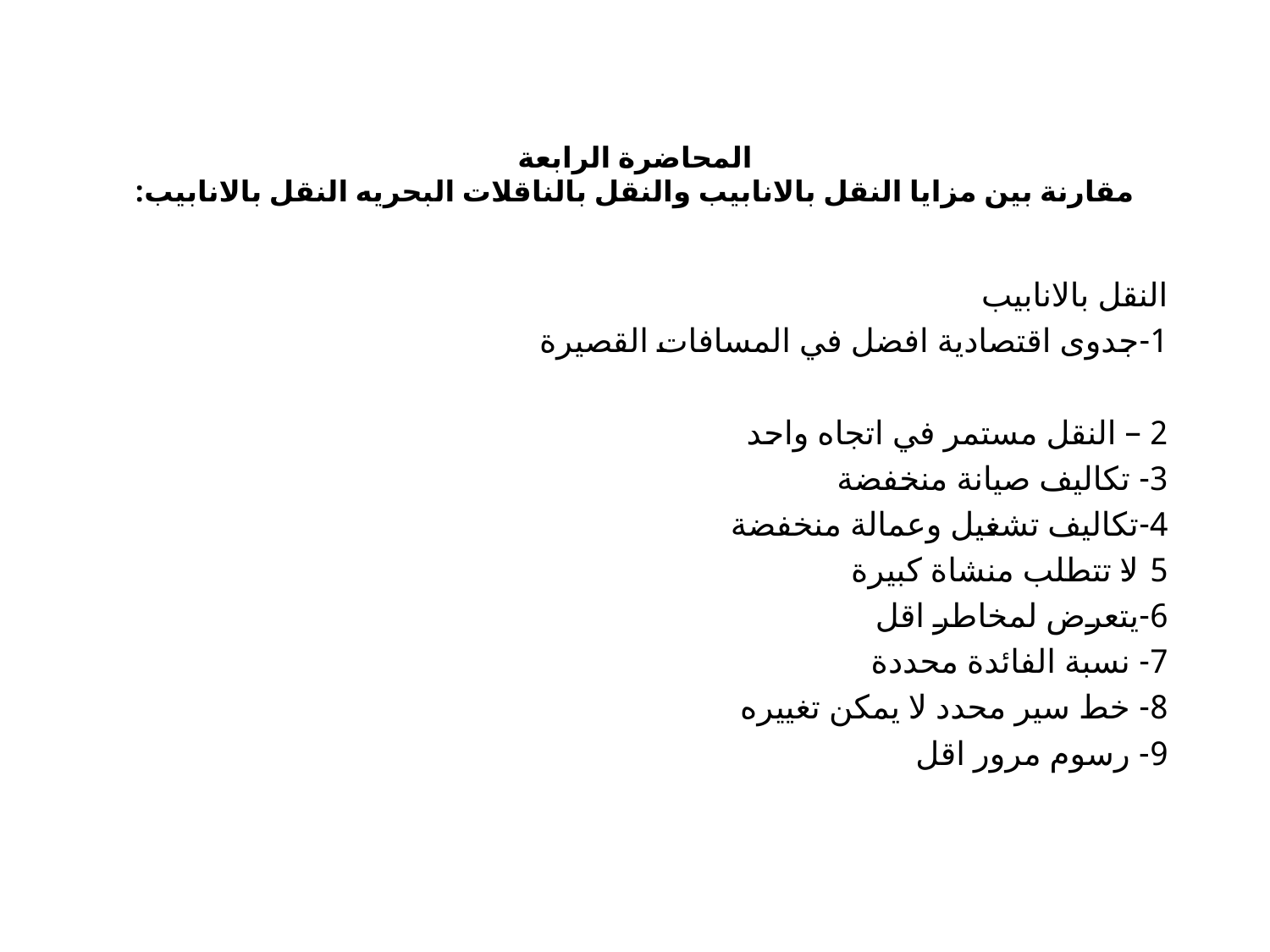

# المحاضرة الرابعة مقارنة بين مزايا النقل بالانابيب والنقل بالناقلات البحريه النقل بالانابيب:
النقل بالانابيب
1-جدوى اقتصادية افضل في المسافات القصيرة

2 – النقل مستمر في اتجاه واحد
3- تكاليف صيانة منخفضة
4-تكاليف تشغيل وعمالة منخفضة
5-لا تتطلب منشاة كبيرة
6-يتعرض لمخاطر اقل
7- نسبة الفائدة محددة
8- خط سير محدد لا يمكن تغييره
9- رسوم مرور اقل